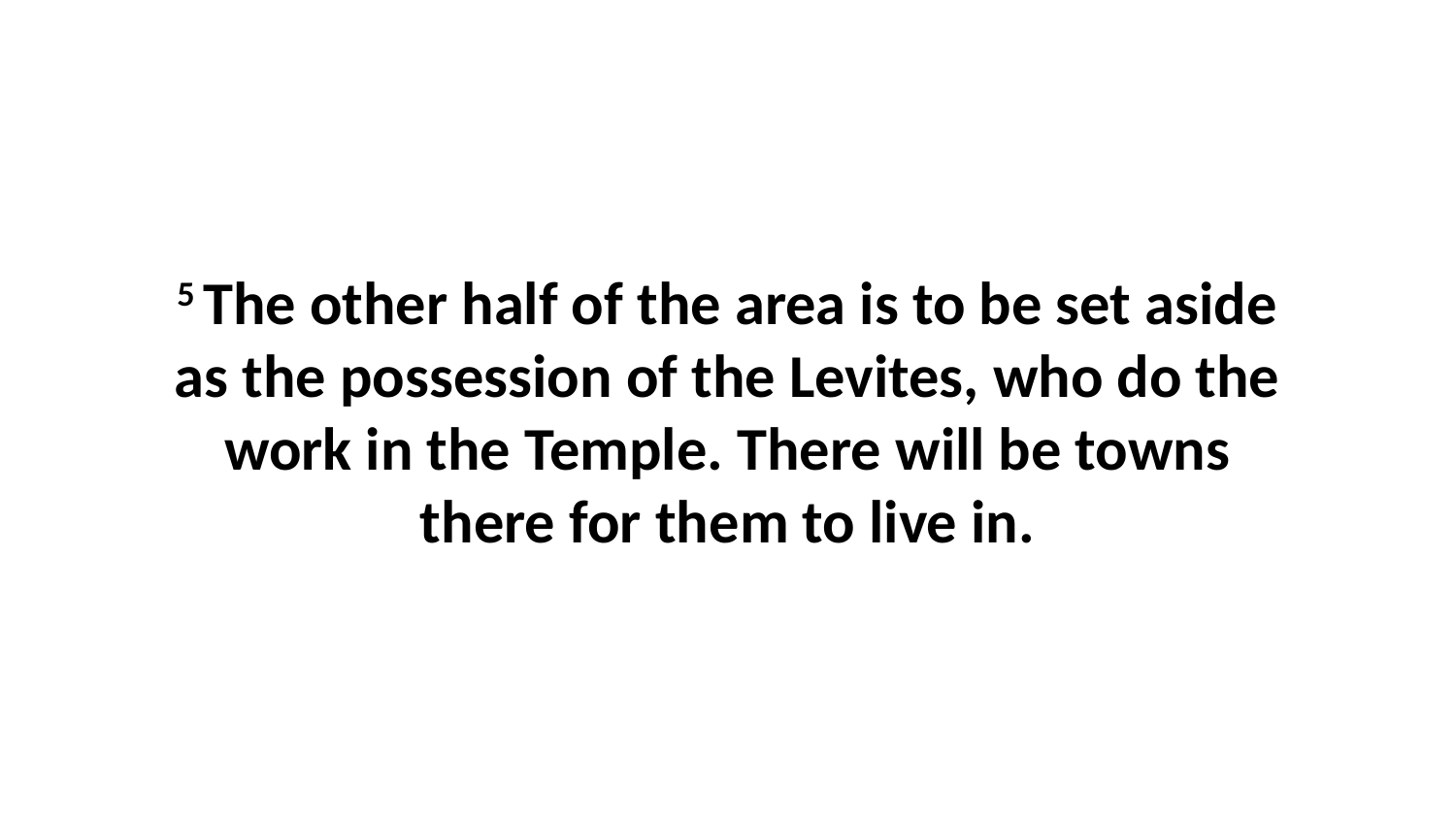

5 The other half of the area is to be set aside as the possession of the Levites, who do the work in the Temple. There will be towns there for them to live in.